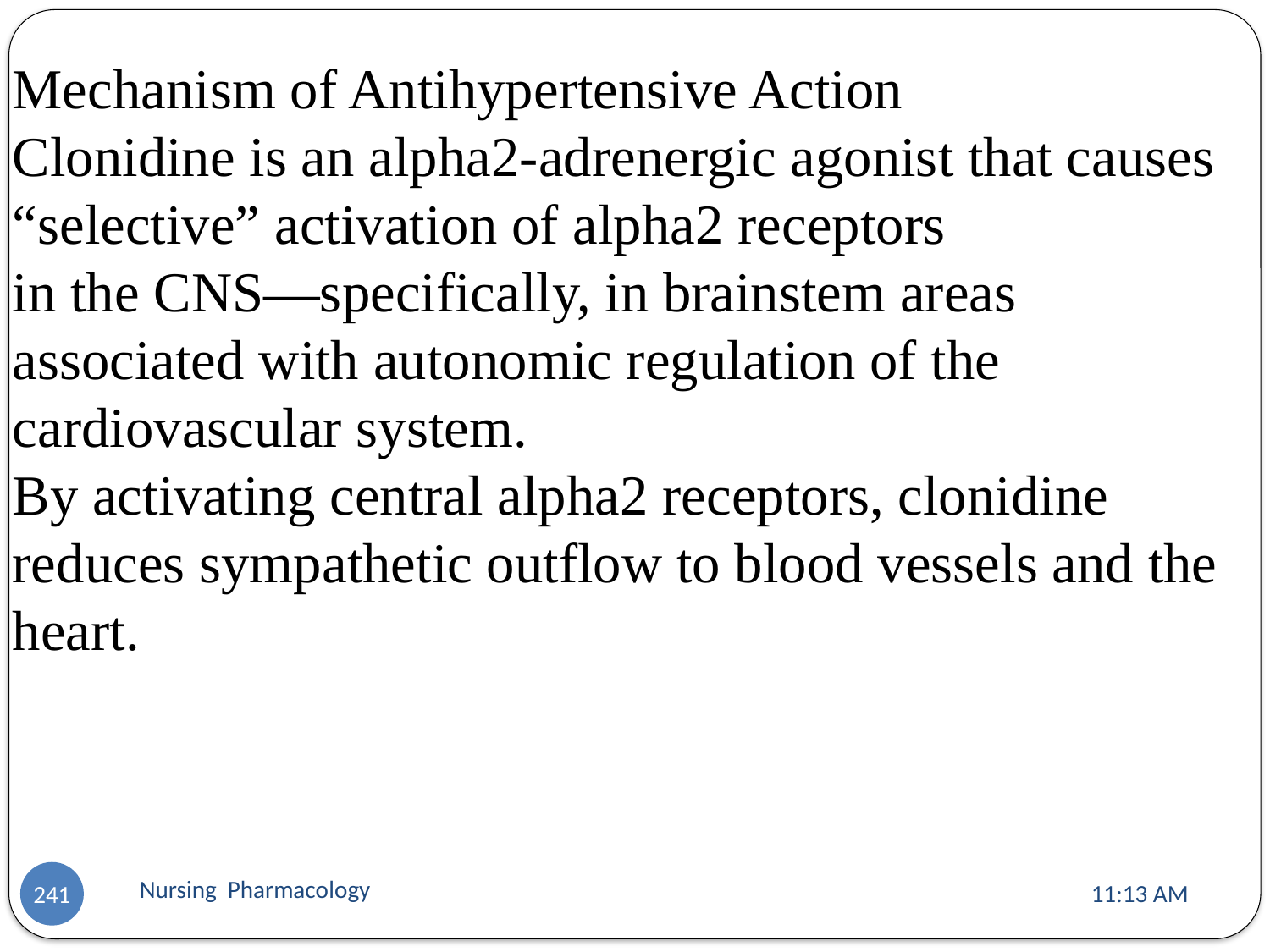

Mechanism of Antihypertensive Action
Clonidine is an alpha2-adrenergic agonist that causes “selective” activation of alpha2 receptors
in the CNS—specifically, in brainstem areas associated with autonomic regulation of the
cardiovascular system.
By activating central alpha2 receptors, clonidine reduces sympathetic outflow to blood vessels and the heart.
Nursing  Pharmacology
11:13 AM
241